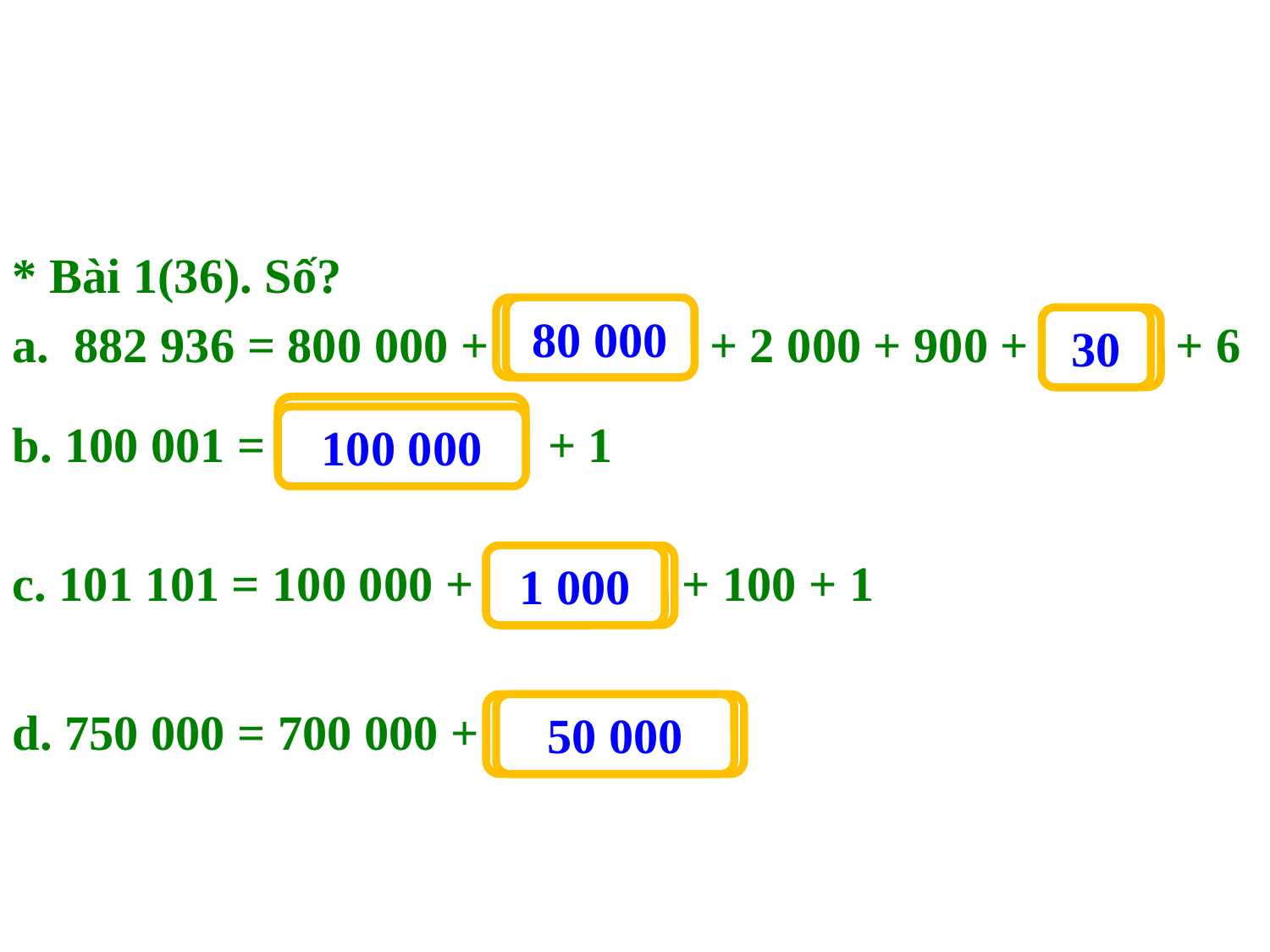

* Bài 1(36). Số?
?
80 000
a.  882 936 = 800 000 +                  + 2 000 + 900 +            + 6
?
30
?
b. 100 001 =                       + 1
100 000
c. 101 101 = 100 000 +                 + 100 + 1
?
1 000
d. 750 000 = 700 000 +
?
50 000